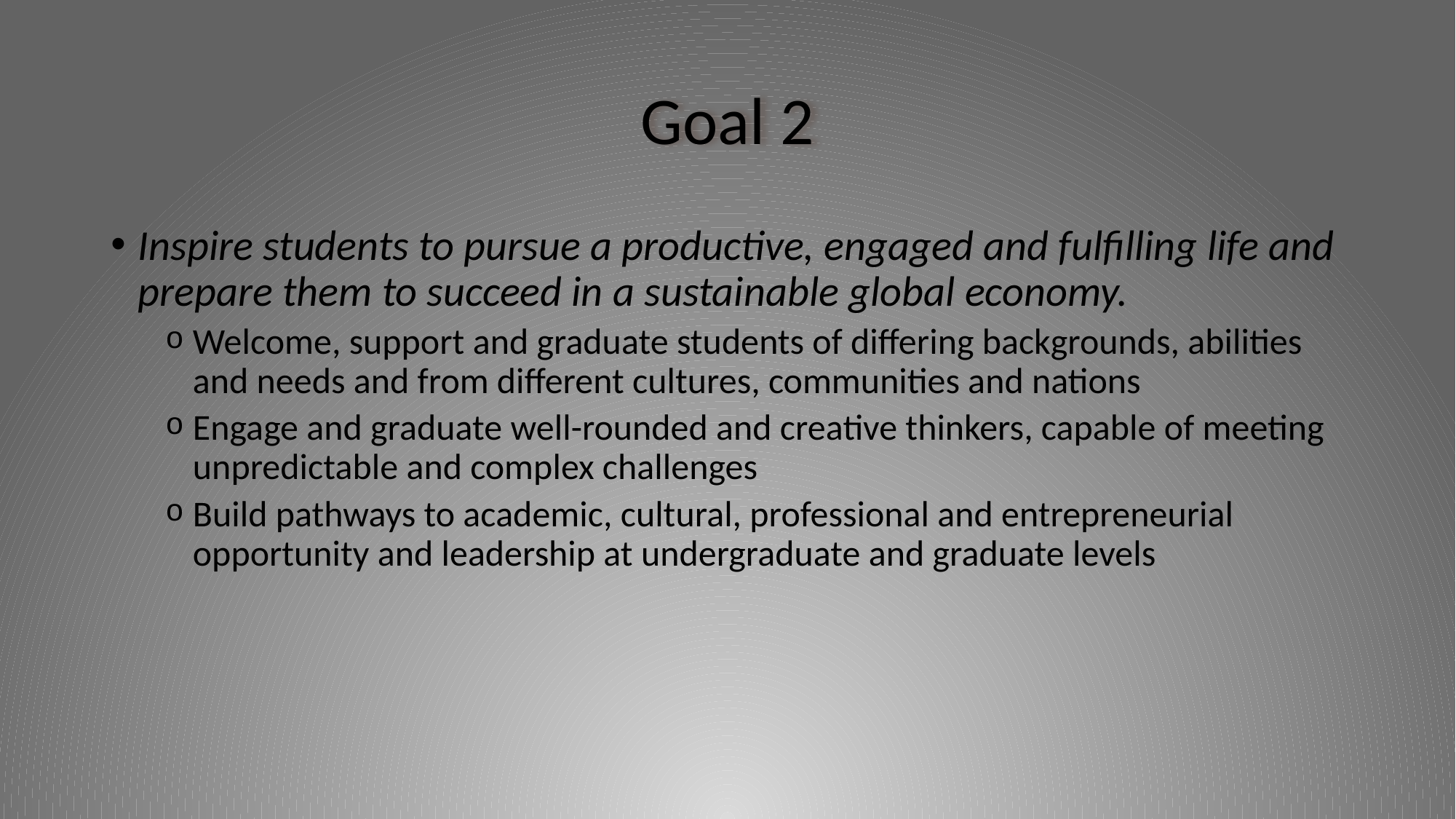

# Goal 2
Inspire students to pursue a productive, engaged and fulfilling life and prepare them to succeed in a sustainable global economy.
Welcome, support and graduate students of differing backgrounds, abilities and needs and from different cultures, communities and nations
Engage and graduate well-rounded and creative thinkers, capable of meeting unpredictable and complex challenges
Build pathways to academic, cultural, professional and entrepreneurial opportunity and leadership at undergraduate and graduate levels